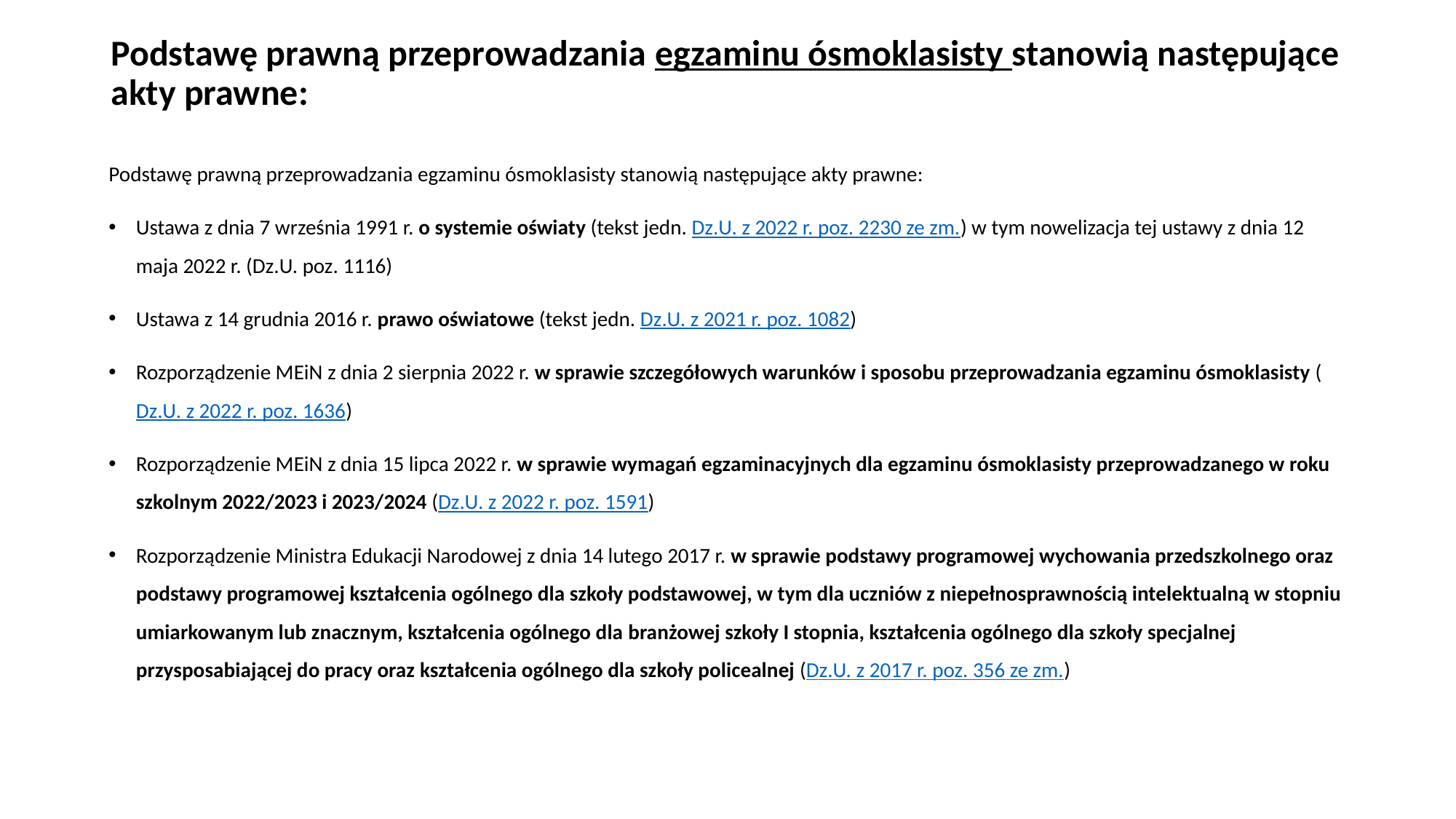

# Podstawę prawną przeprowadzania egzaminu ósmoklasisty stanowią następujące akty prawne:
Podstawę prawną przeprowadzania egzaminu ósmoklasisty stanowią następujące akty prawne:
Ustawa z dnia 7 września 1991 r. o systemie oświaty (tekst jedn. Dz.U. z 2022 r. poz. 2230 ze zm.) w tym nowelizacja tej ustawy z dnia 12 maja 2022 r. (Dz.U. poz. 1116)
Ustawa z 14 grudnia 2016 r. prawo oświatowe (tekst jedn. Dz.U. z 2021 r. poz. 1082)
Rozporządzenie MEiN z dnia 2 sierpnia 2022 r. w sprawie szczegółowych warunków i sposobu przeprowadzania egzaminu ósmoklasisty (Dz.U. z 2022 r. poz. 1636)
Rozporządzenie MEiN z dnia 15 lipca 2022 r. w sprawie wymagań egzaminacyjnych dla egzaminu ósmoklasisty przeprowadzanego w roku szkolnym 2022/2023 i 2023/2024 (Dz.U. z 2022 r. poz. 1591)
Rozporządzenie Ministra Edukacji Narodowej z dnia 14 lutego 2017 r. w sprawie podstawy programowej wychowania przedszkolnego oraz podstawy programowej kształcenia ogólnego dla szkoły podstawowej, w tym dla uczniów z niepełnosprawnością intelektualną w stopniu umiarkowanym lub znacznym, kształcenia ogólnego dla branżowej szkoły I stopnia, kształcenia ogólnego dla szkoły specjalnej przysposabiającej do pracy oraz kształcenia ogólnego dla szkoły policealnej (Dz.U. z 2017 r. poz. 356 ze zm.)